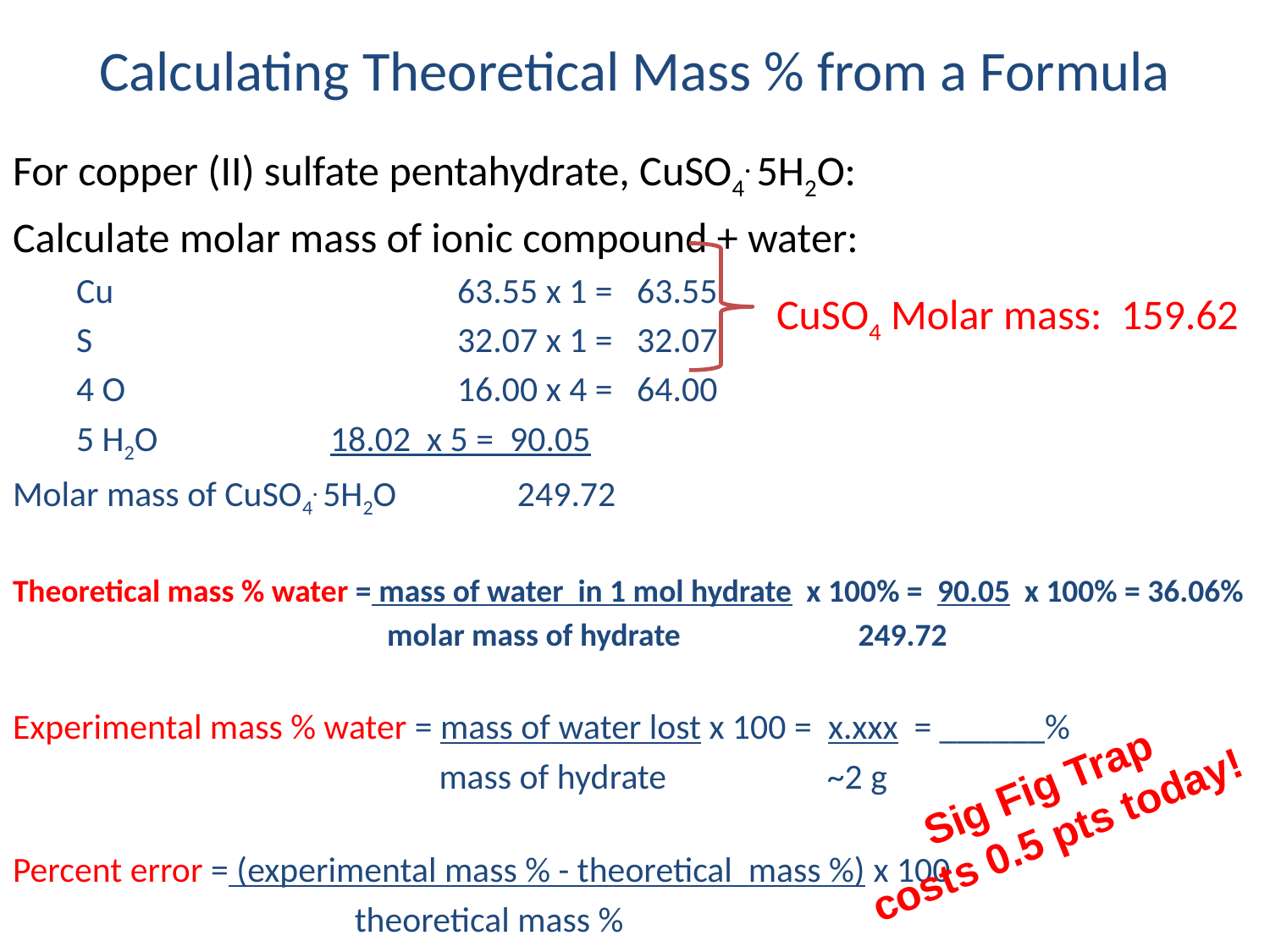

# Calculating Theoretical Mass % from a Formula
For copper (II) sulfate pentahydrate, CuSO4. 5H2O:
Calculate molar mass of ionic compound + water:
Cu			63.55 x 1 =   63.55
S			32.07 x 1 =   32.07
4 O			16.00 x 4 =   64.00
5 H2O		18.02  x 5 =  90.05
Molar mass of CuSO4. 5H2O               249.72

Theoretical mass % water = mass of water  in 1 mol hydrate  x 100% =  90.05  x 100% = 36.06%
                                                    molar mass of hydrate               	     249.72

Experimental mass % water = mass of water lost x 100 =  x.xxx  = ______%
                                                     mass of hydrate                    ~2 g

Percent error = (experimental mass % - theoretical  mass %) x 100
			     theoretical mass %

CuSO4 Molar mass:  159.62
Sig Fig Trap
costs 0.5 pts today!